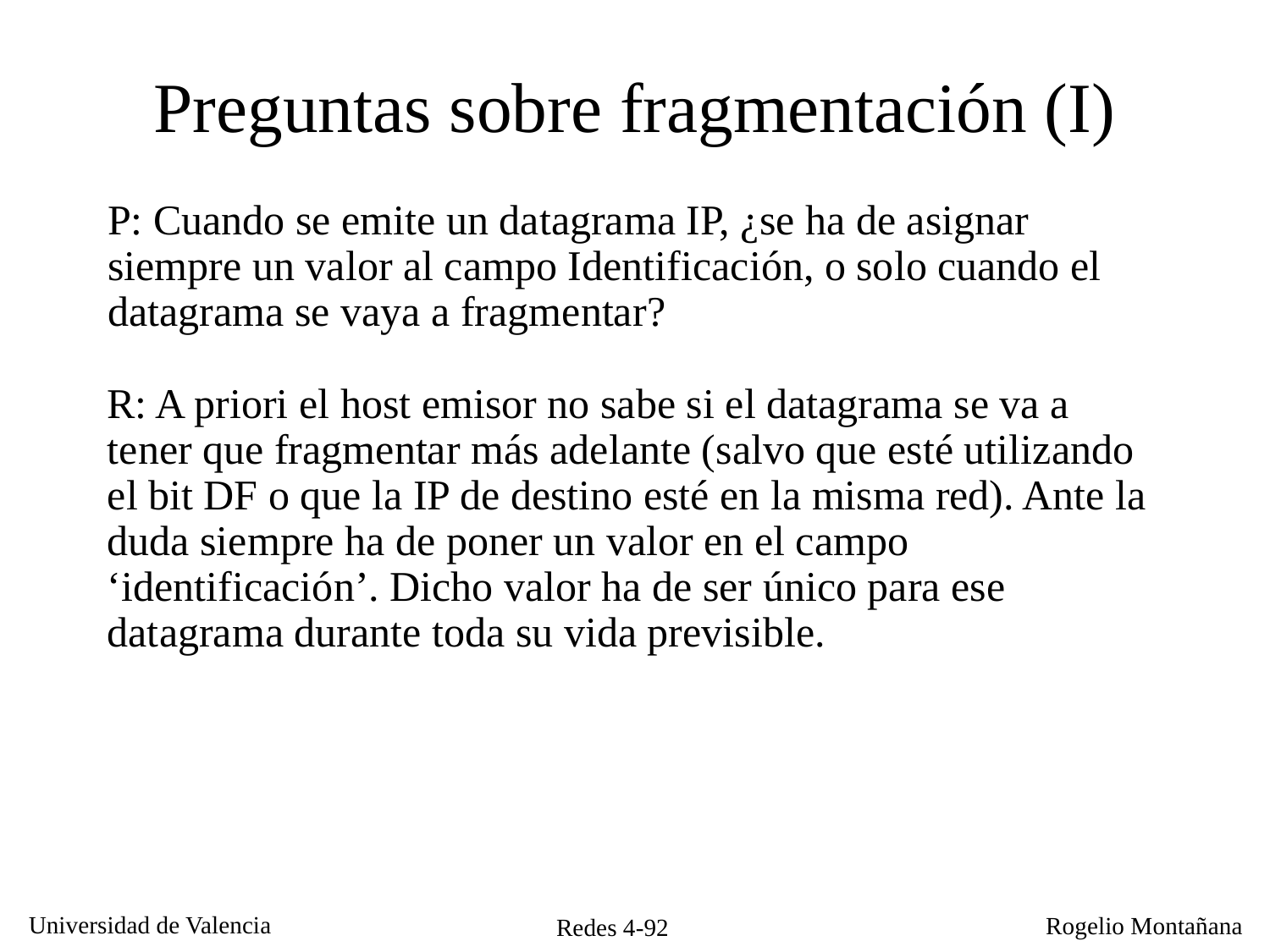

# Preguntas sobre fragmentación (I)
P: Cuando se emite un datagrama IP, ¿se ha de asignar siempre un valor al campo Identificación, o solo cuando el datagrama se vaya a fragmentar?
R: A priori el host emisor no sabe si el datagrama se va a tener que fragmentar más adelante (salvo que esté utilizando el bit DF o que la IP de destino esté en la misma red). Ante la duda siempre ha de poner un valor en el campo ‘identificación’. Dicho valor ha de ser único para ese datagrama durante toda su vida previsible.